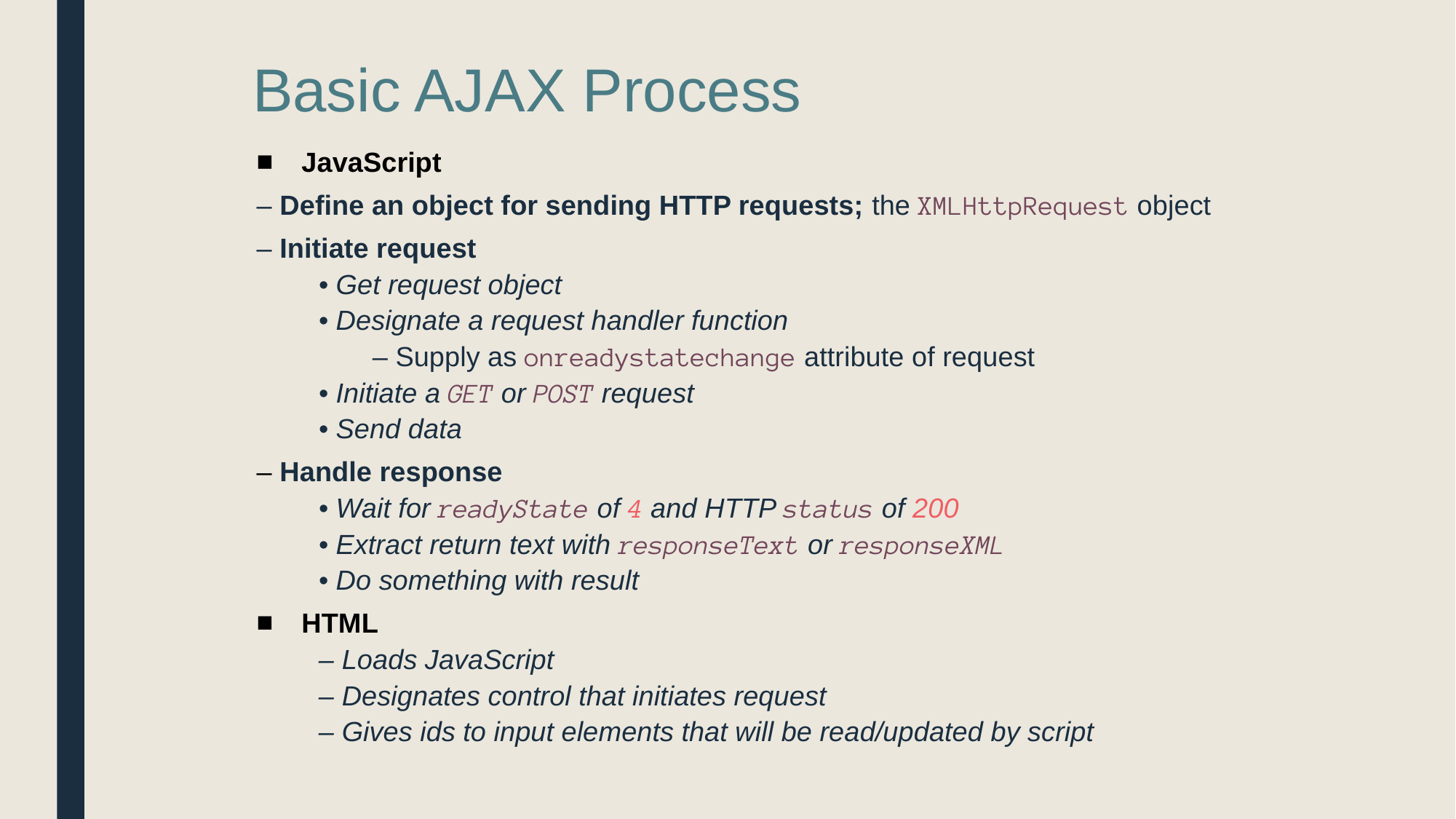

# Basic AJAX Process
JavaScript
– Define an object for sending HTTP requests; the XMLHttpRequest object
– Initiate request
• Get request object
• Designate a request handler function
– Supply as onreadystatechange attribute of request
• Initiate a GET or POST request
• Send data
– Handle response
• Wait for readyState of 4 and HTTP status of 200
• Extract return text with responseText or responseXML
• Do something with result
HTML
– Loads JavaScript
– Designates control that initiates request
– Gives ids to input elements that will be read/updated by script